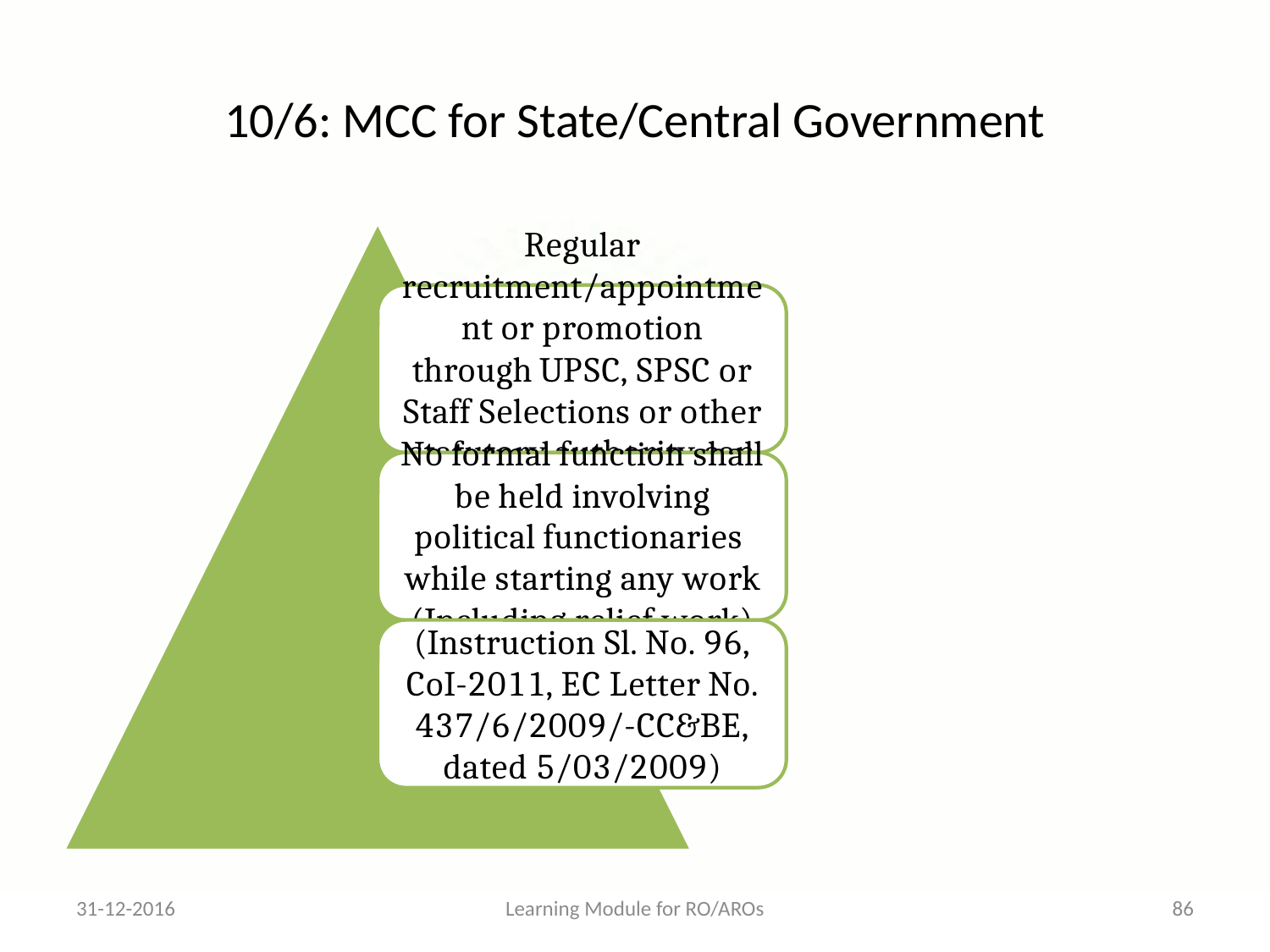

# 10/6: MCC for State/Central Government
(Instruction Sl. No. 96, CoI-2011, EC Letter No. 437/6/2009/-CC&BE, dated 5/03/2009)
31-12-2016
Learning Module for RO/AROs
86